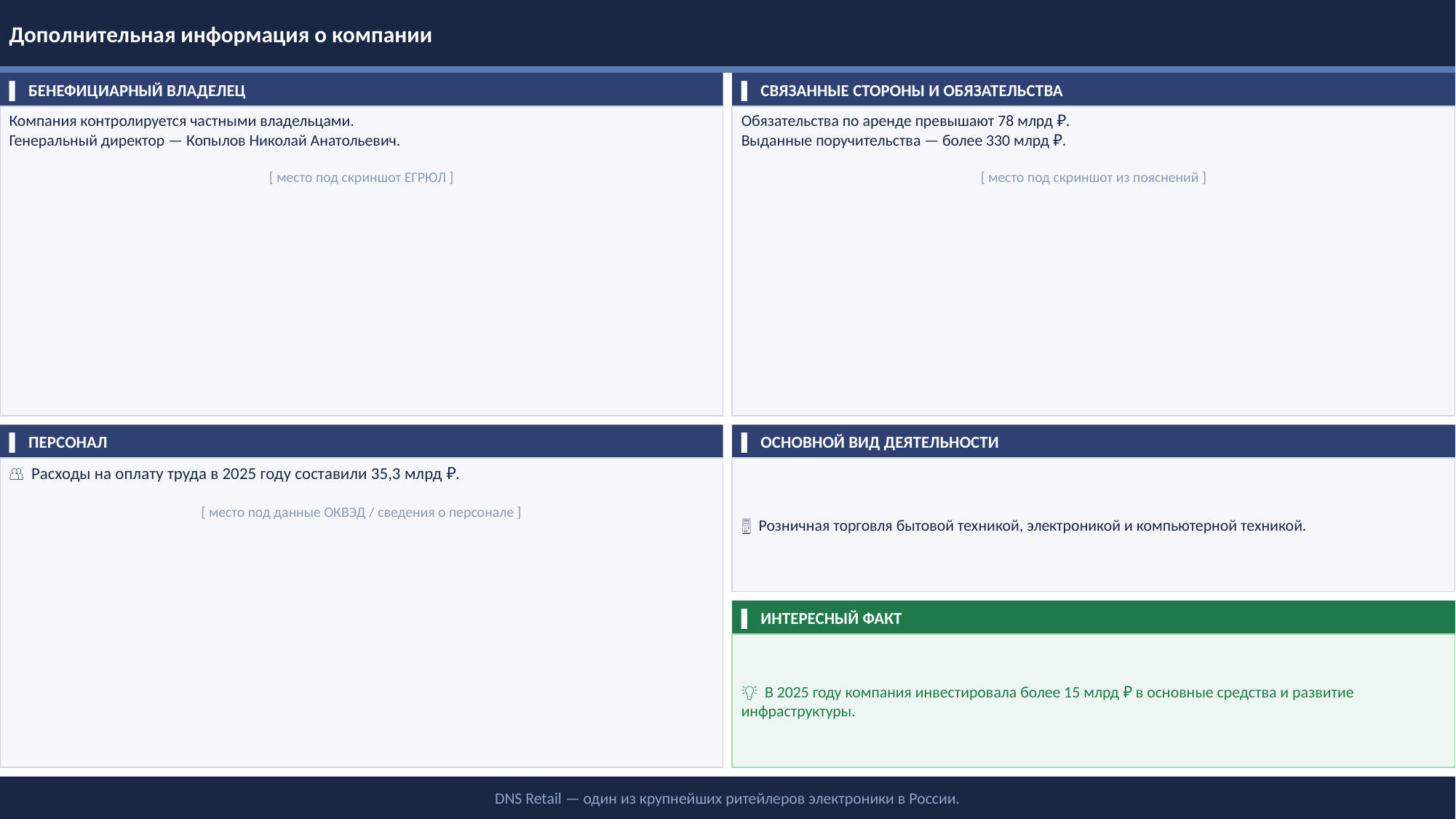

Дополнительная информация о компании

▌  БЕНЕФИЦИАРНЫЙ ВЛАДЕЛЕЦ
▌  СВЯЗАННЫЕ СТОРОНЫ И ОБЯЗАТЕЛЬСТВА
Компания контролируется частными владельцами.
Генеральный директор — Копылов Николай Анатольевич.

[ место под скриншот ЕГРЮЛ ]
Обязательства по аренде превышают 78 млрд ₽.
Выданные поручительства — более 330 млрд ₽.

[ место под скриншот из пояснений ]
▌  ПЕРСОНАЛ
▌  ОСНОВНОЙ ВИД ДЕЯТЕЛЬНОСТИ
👥  Расходы на оплату труда в 2025 году составили 35,3 млрд ₽.

[ место под данные ОКВЭД / сведения о персонале ]
🖥  Розничная торговля бытовой техникой, электроникой и компьютерной техникой.
▌  ИНТЕРЕСНЫЙ ФАКТ
💡  В 2025 году компания инвестировала более 15 млрд ₽ в основные средства и развитие инфраструктуры.
DNS Retail — один из крупнейших ритейлеров электроники в России.